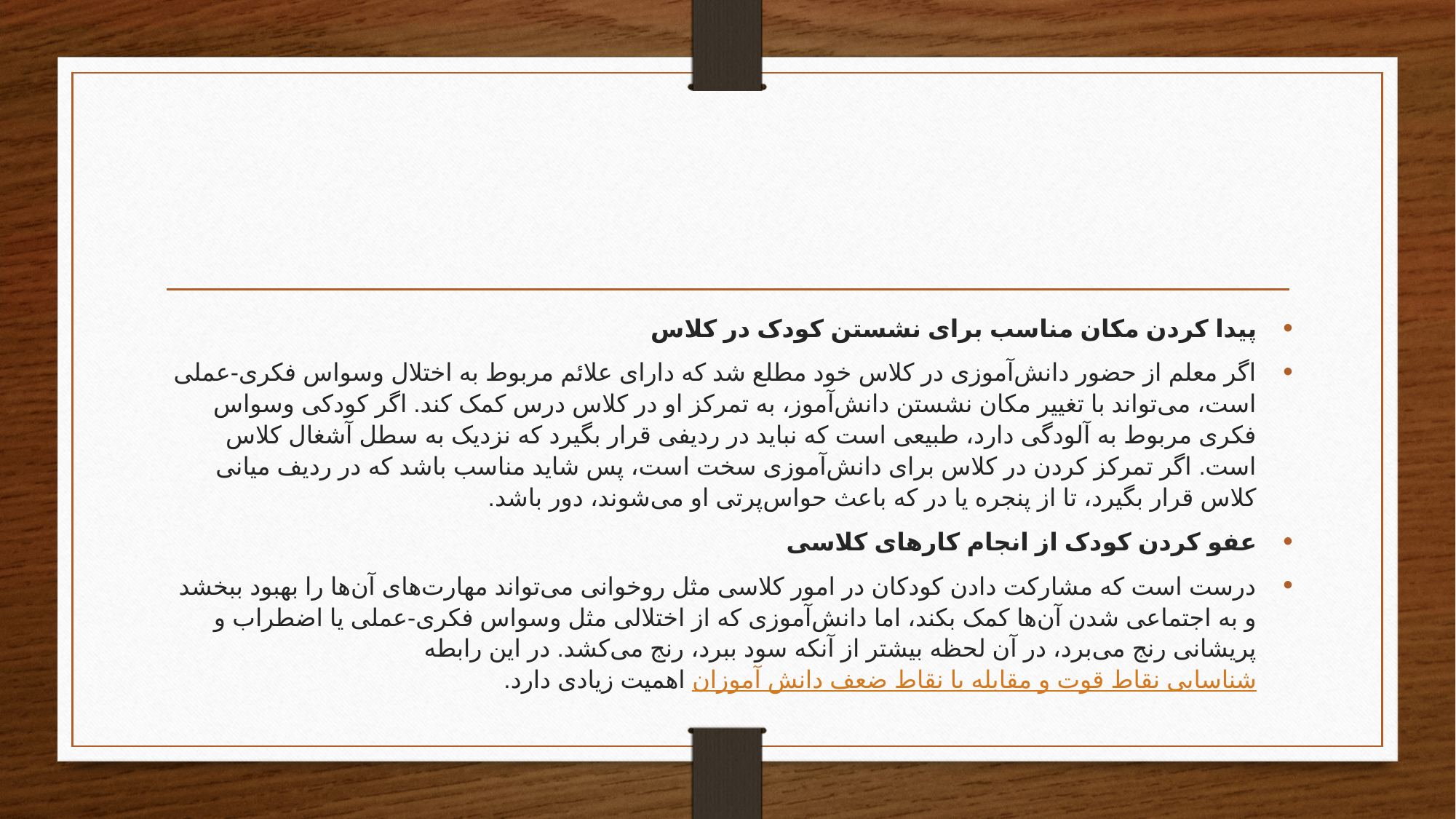

#
پیدا کردن مکان مناسب برای نشستن کودک در کلاس
اگر معلم از حضور دانش‌آموزی در کلاس خود مطلع شد که دارای علائم مربوط به اختلال وسواس فکری-عملی است، می‌تواند با تغییر مکان نشستن دانش‌آموز، به تمرکز او در کلاس درس کمک کند. اگر کودکی وسواس فکری مربوط به آلودگی دارد، طبیعی است که نباید در ردیفی قرار بگیرد که نزدیک به سطل آشغال کلاس است. اگر تمرکز کردن در کلاس برای دانش‌آموزی سخت است، پس شاید مناسب باشد که در ردیف میانی کلاس قرار بگیرد، تا از پنجره یا در که باعث حواس‌پرتی او می‌شوند، دور باشد.
عفو کردن کودک از انجام کارهای کلاسی
درست است که مشارکت دادن کودکان در امور کلاسی مثل روخوانی می‌تواند مهارت‌های آن‌ها را بهبود ببخشد و به اجتماعی شدن آن‌ها کمک بکند، اما دانش‌آموزی که از اختلالی مثل وسواس فکری-عملی یا اضطراب و پریشانی رنج می‌برد، در آن لحظه بیشتر از آنکه سود ببرد، رنج می‌کشد. در این رابطه شناسایی نقاط قوت و مقابله با نقاط ضعف دانش‌ آموزان اهمیت زیادی دارد.